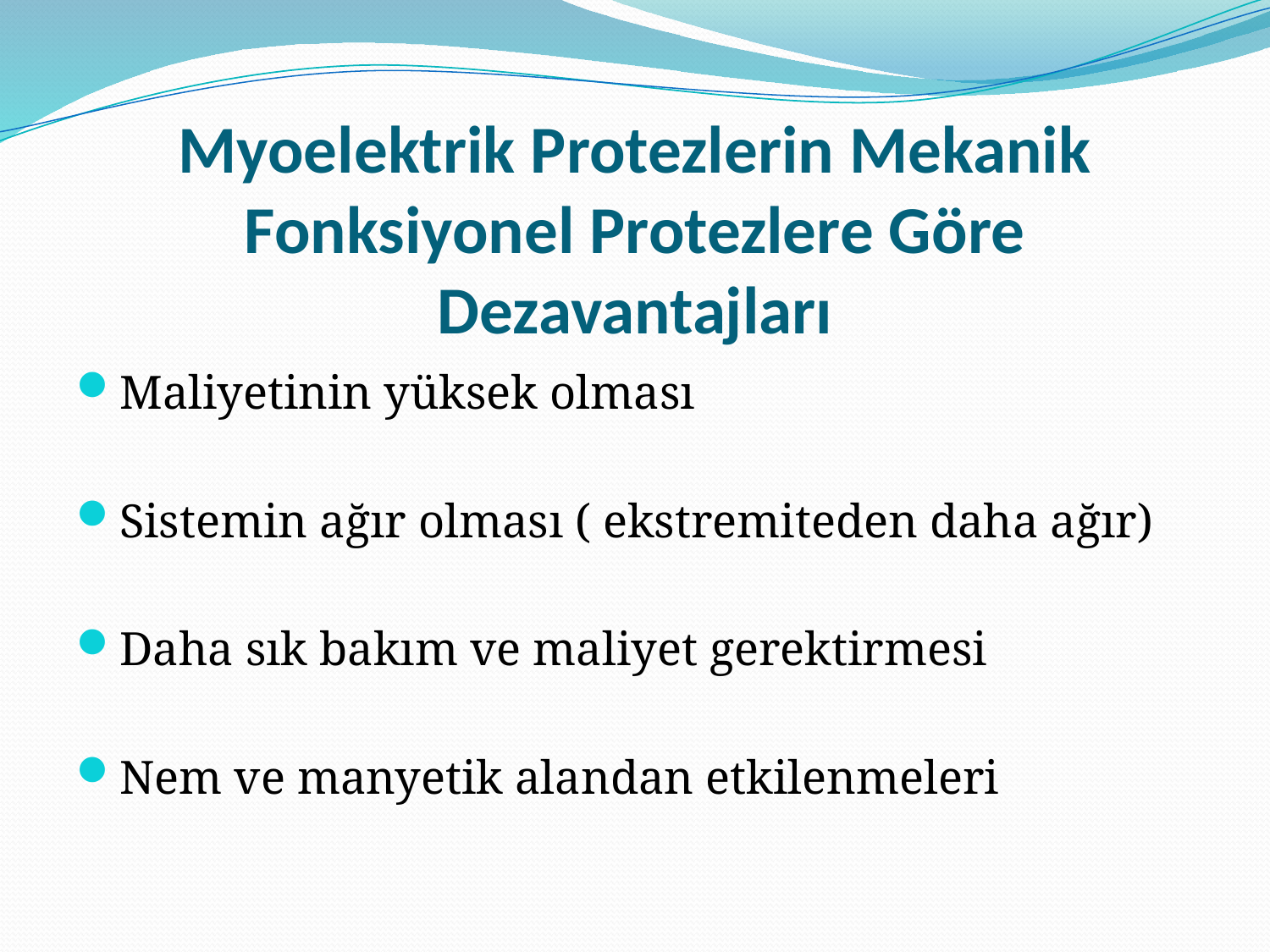

# Myoelektrik Protezlerin Mekanik Fonksiyonel Protezlere Göre Dezavantajları
Maliyetinin yüksek olması

Sistemin ağır olması ( ekstremiteden daha ağır)

Daha sık bakım ve maliyet gerektirmesi

Nem ve manyetik alandan etkilenmeleri